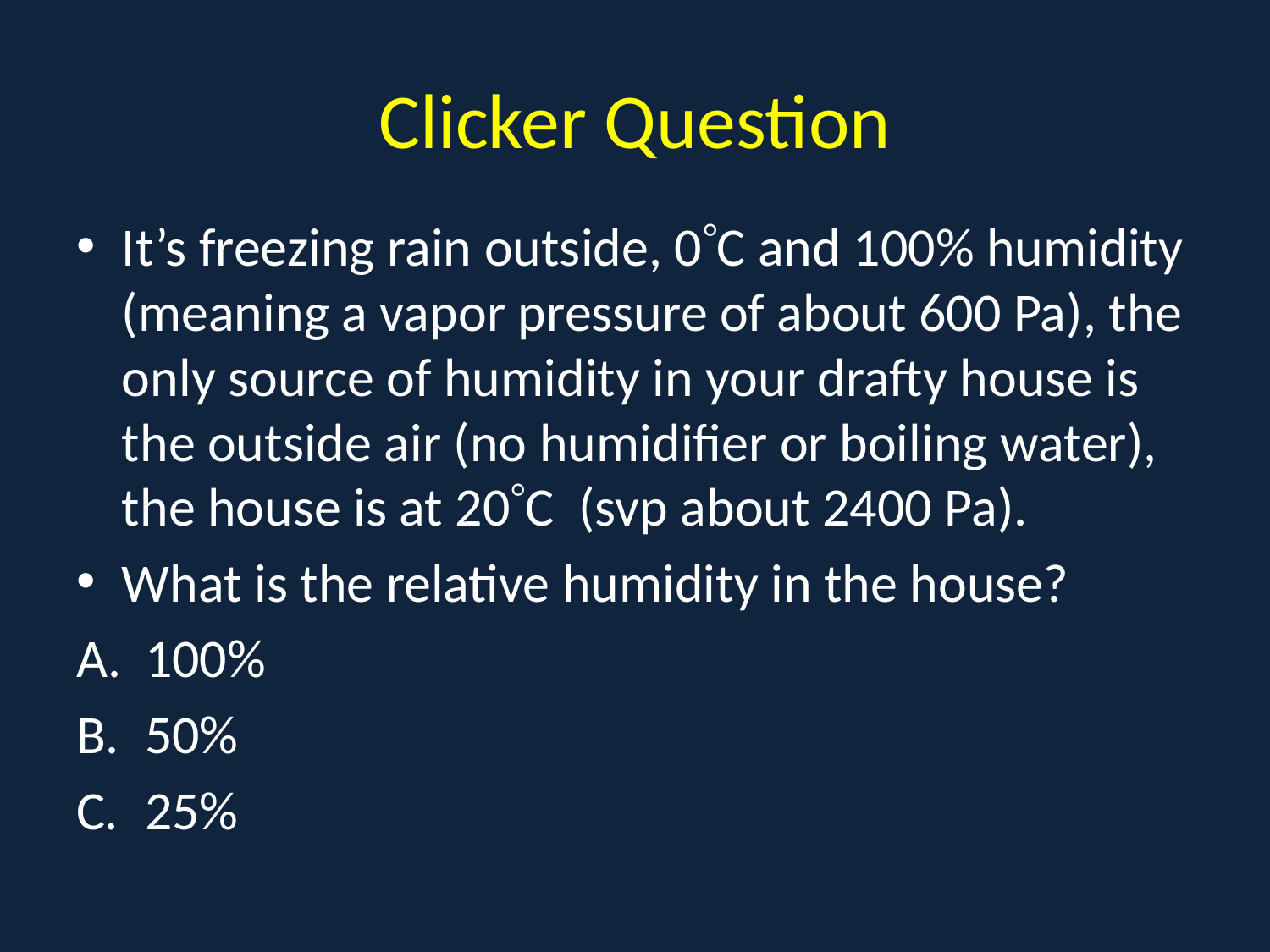

# Clicker Question
It’s freezing rain outside, 0°C and 100% humidity (meaning a vapor pressure of about 600 Pa), the only source of humidity in your drafty house is the outside air (no humidifier or boiling water), the house is at 20°C  (svp about 2400 Pa).
What is the relative humidity in the house?
100%
50%
25%